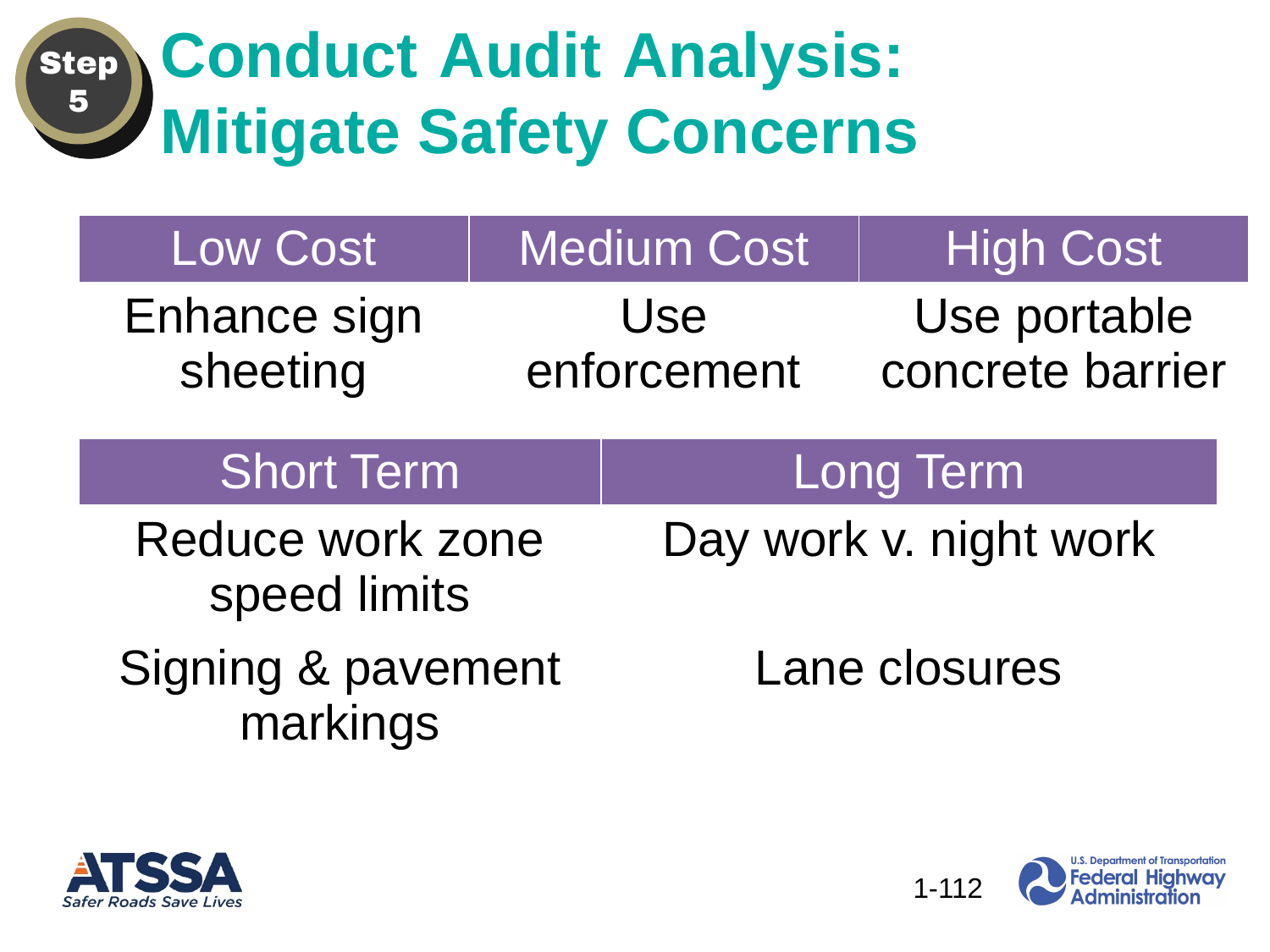

Conduct Audit Analysis:
Mitigate Safety Concerns
Step
5
| Low Cost | Medium Cost | High Cost |
| --- | --- | --- |
| Enhance sign sheeting | Use enforcement | Use portable concrete barrier |
| Short Term | Long Term |
| --- | --- |
| Reduce work zone speed limits | Day work v. night work |
| Signing & pavement markings | Lane closures |
112